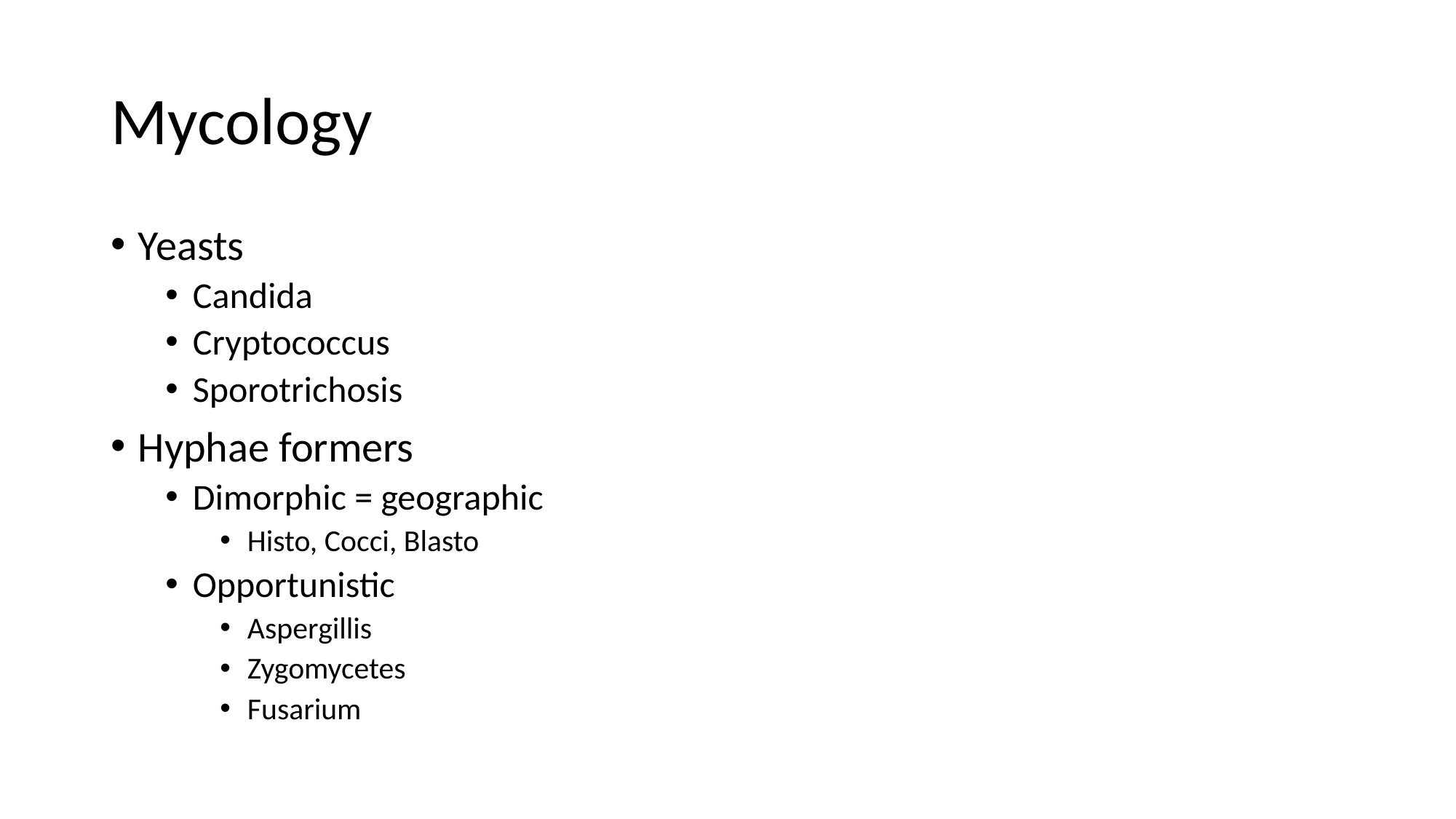

# Mycology
Yeasts
Candida
Cryptococcus
Sporotrichosis
Hyphae formers
Dimorphic = geographic
Histo, Cocci, Blasto
Opportunistic
Aspergillis
Zygomycetes
Fusarium